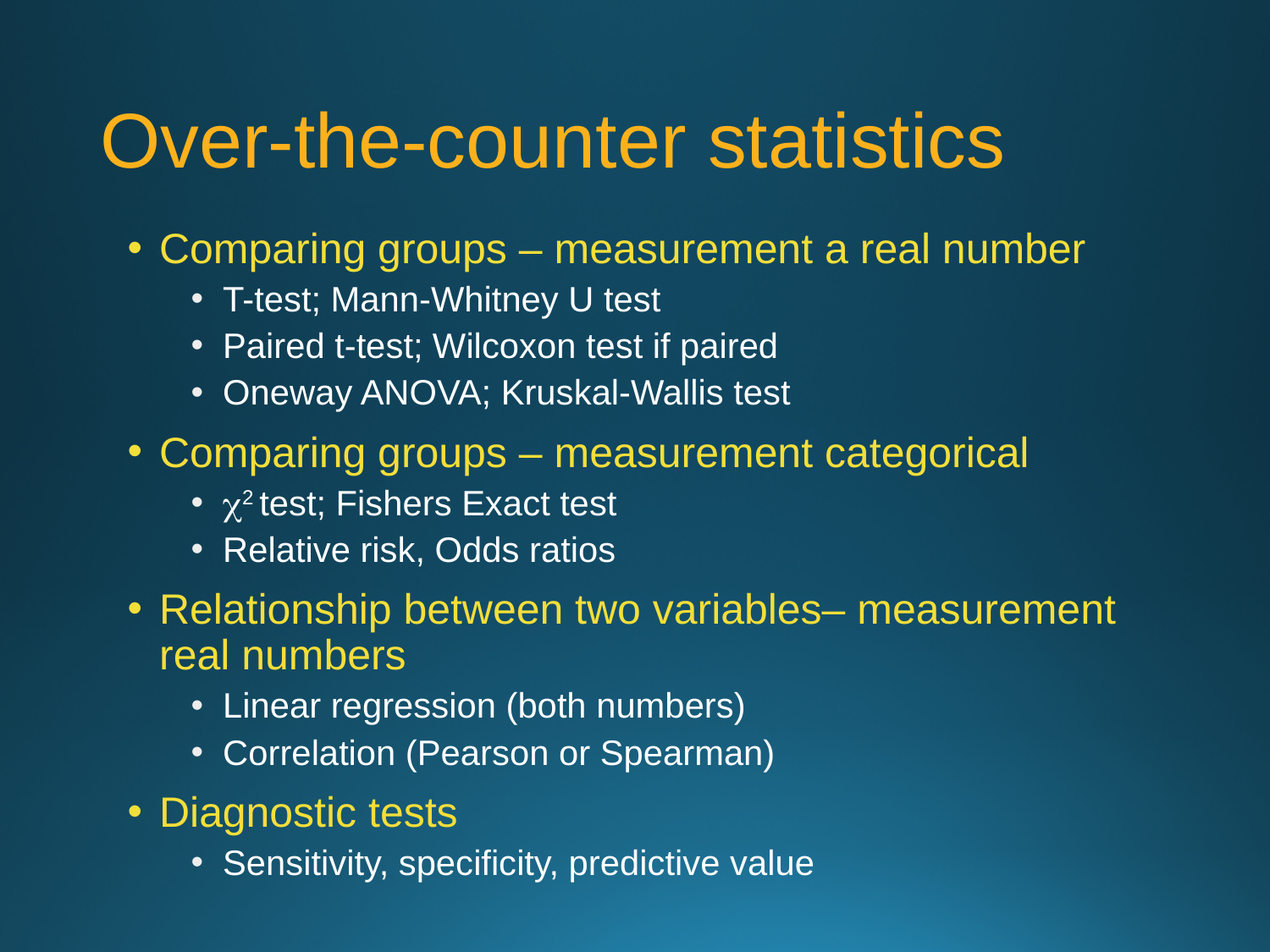

# Over-the-counter statistics
Comparing groups – measurement a real number
T-test; Mann-Whitney U test
Paired t-test; Wilcoxon test if paired
Oneway ANOVA; Kruskal-Wallis test
Comparing groups – measurement categorical
χ2 test; Fishers Exact test
Relative risk, Odds ratios
Relationship between two variables– measurement real numbers
Linear regression (both numbers)
Correlation (Pearson or Spearman)
Diagnostic tests
Sensitivity, specificity, predictive value